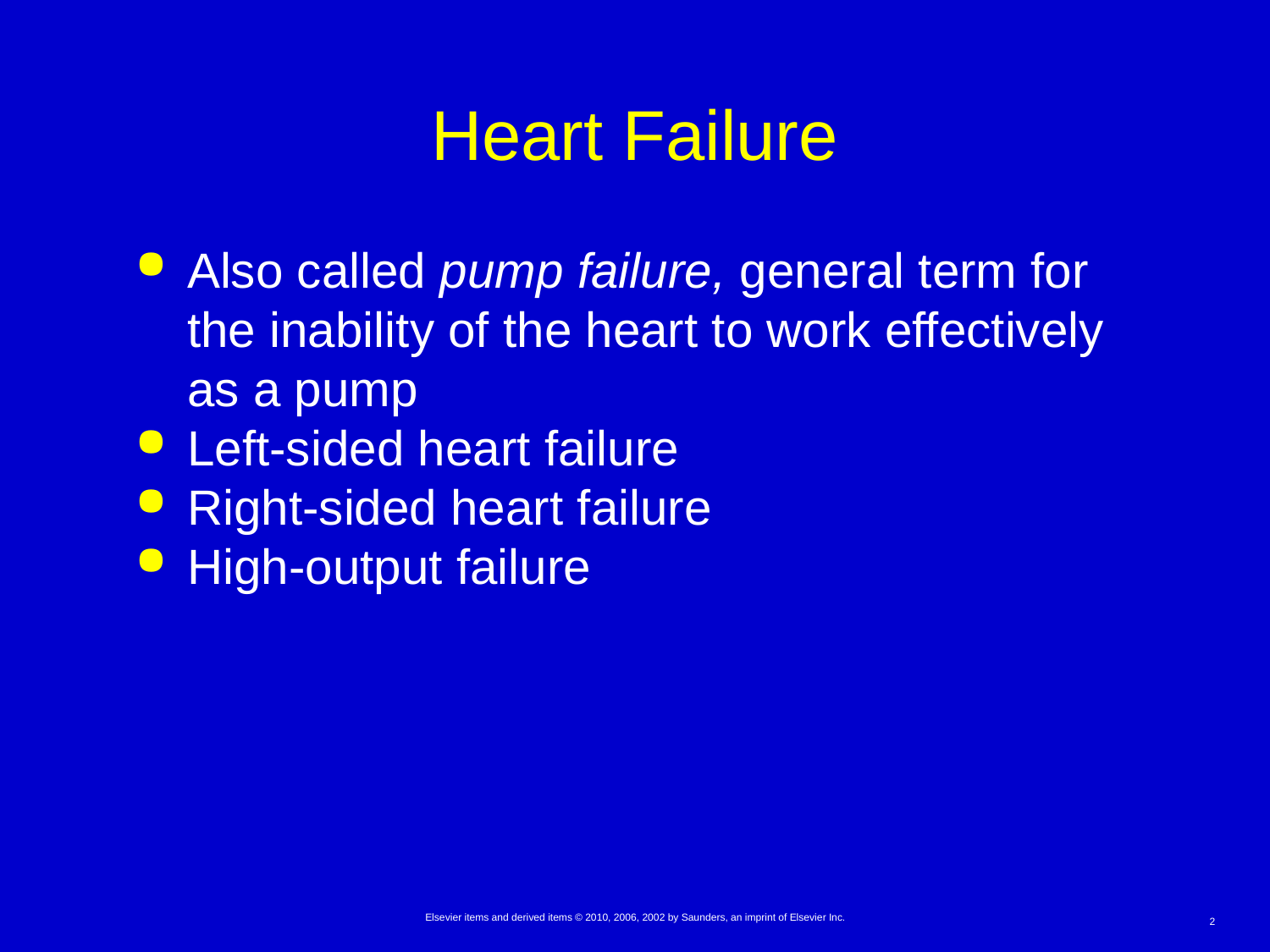

# Heart Failure
Also called pump failure, general term for the inability of the heart to work effectively as a pump
Left-sided heart failure
Right-sided heart failure
High-output failure